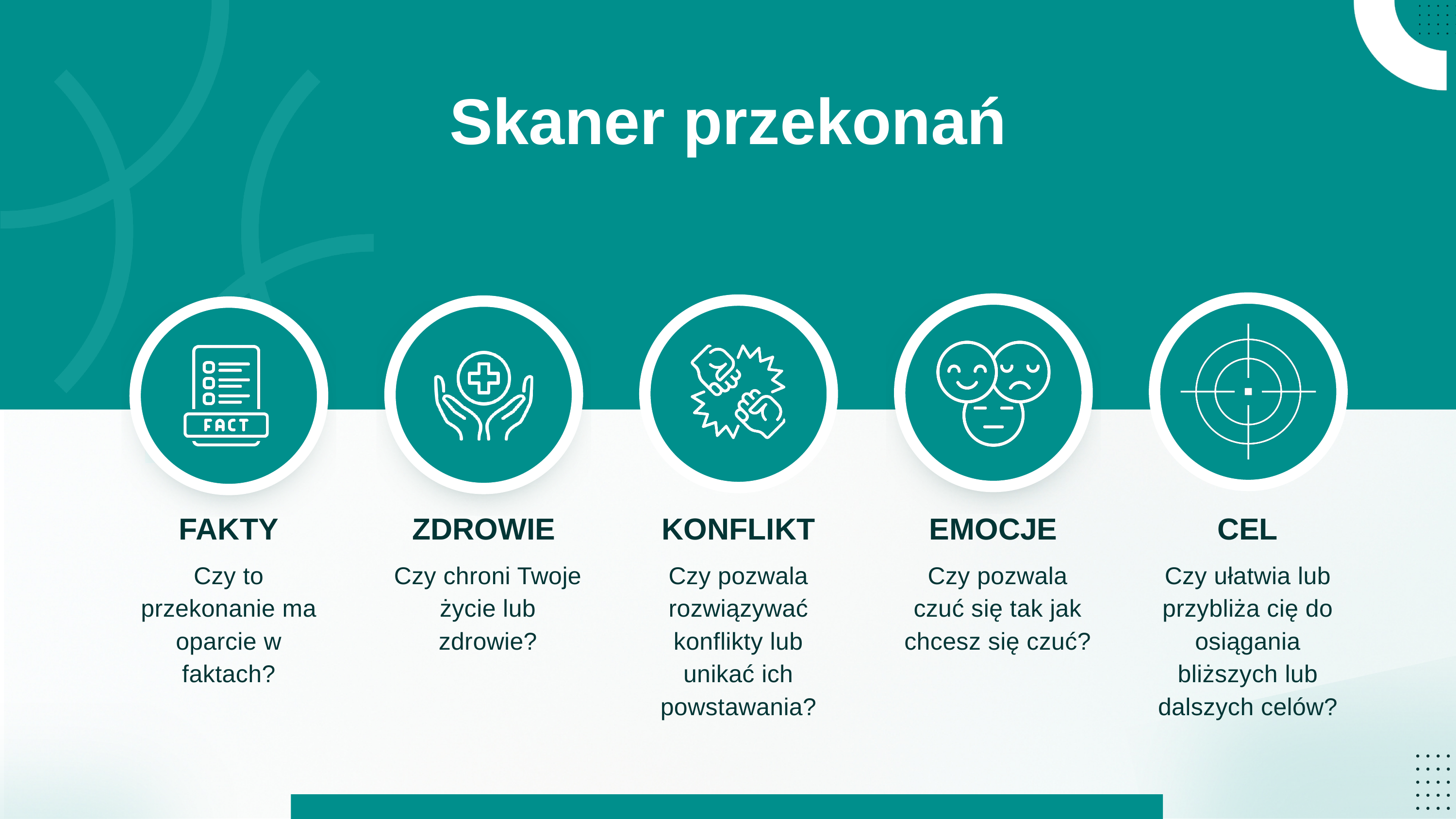

Skaner przekonań

FAKTY
ZDROWIE
KONFLIKT
EMOCJE
CEL
Czy to przekonanie ma oparcie w faktach?
Czy chroni Twoje życie lub zdrowie?
Czy pozwala rozwiązywać konflikty lub unikać ich powstawania?
Czy pozwala czuć się tak jak chcesz się czuć?
Czy ułatwia lub przybliża cię do osiągania bliższych lub dalszych celów?